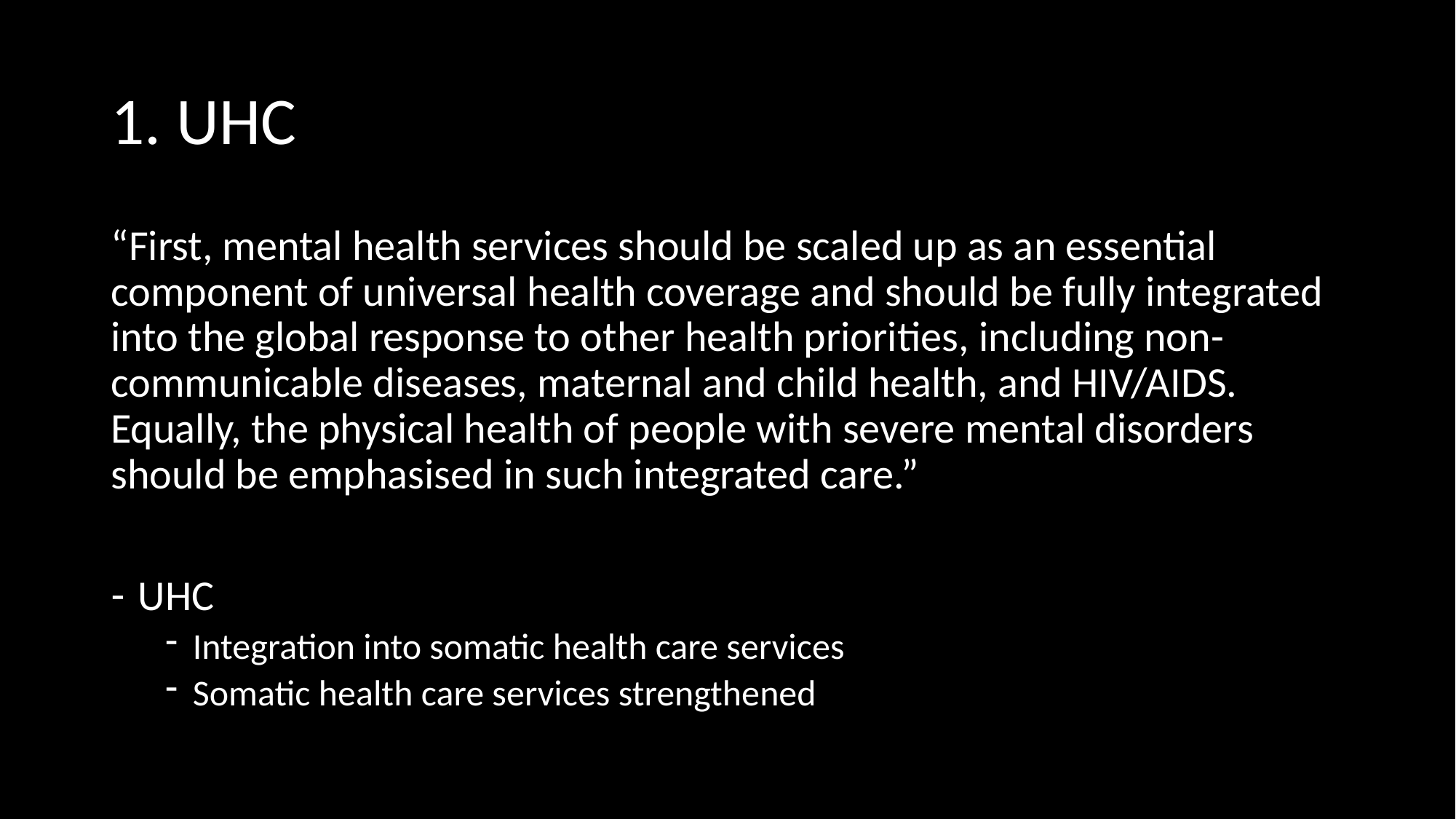

# 1. UHC
“First, mental health services should be scaled up as an essential component of universal health coverage and should be fully integrated into the global response to other health priorities, including non-communicable diseases, maternal and child health, and HIV/AIDS. Equally, the physical health of people with severe mental disorders should be emphasised in such integrated care.”

UHC
Integration into somatic health care services
Somatic health care services strengthened